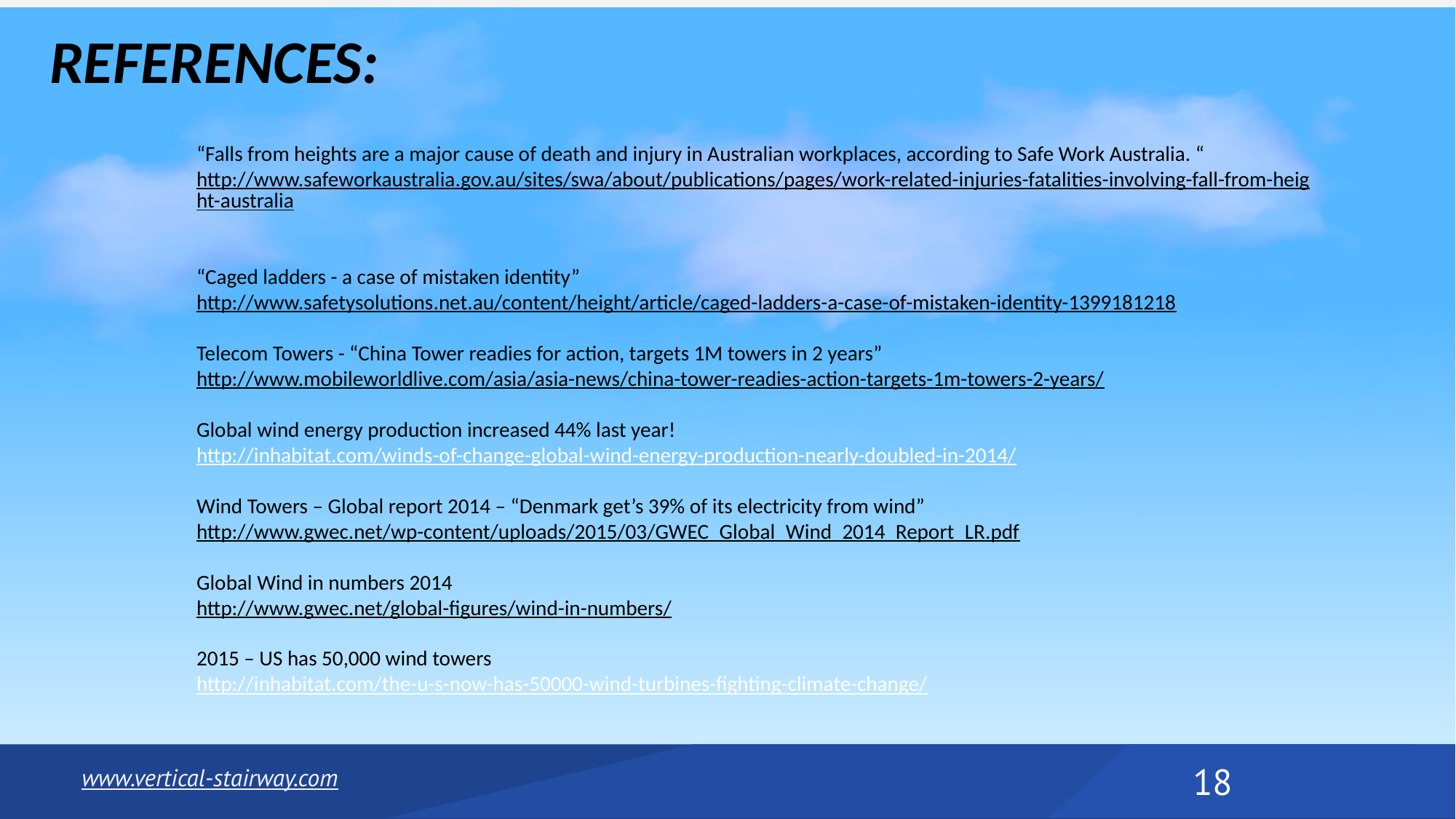

REFERENCES:

“Falls from heights are a major cause of death and injury in Australian workplaces, according to Safe Work Australia. “
http://www.safeworkaustralia.gov.au/sites/swa/about/publications/pages/work-related-injuries-fatalities-involving-fall-from-height-australia

“Caged ladders - a case of mistaken identity”
http://www.safetysolutions.net.au/content/height/article/caged-ladders-a-case-of-mistaken-identity-1399181218

Telecom Towers - “China Tower readies for action, targets 1M towers in 2 years”
http://www.mobileworldlive.com/asia/asia-news/china-tower-readies-action-targets-1m-towers-2-years/

Global wind energy production increased 44% last year!
http://inhabitat.com/winds-of-change-global-wind-energy-production-nearly-doubled-in-2014/

Wind Towers – Global report 2014 – “Denmark get’s 39% of its electricity from wind”
http://www.gwec.net/wp-content/uploads/2015/03/GWEC_Global_Wind_2014_Report_LR.pdf

Global Wind in numbers 2014
http://www.gwec.net/global-figures/wind-in-numbers/

2015 – US has 50,000 wind towers
http://inhabitat.com/the-u-s-now-has-50000-wind-turbines-fighting-climate-change/

www.vertical-stairway.com
18